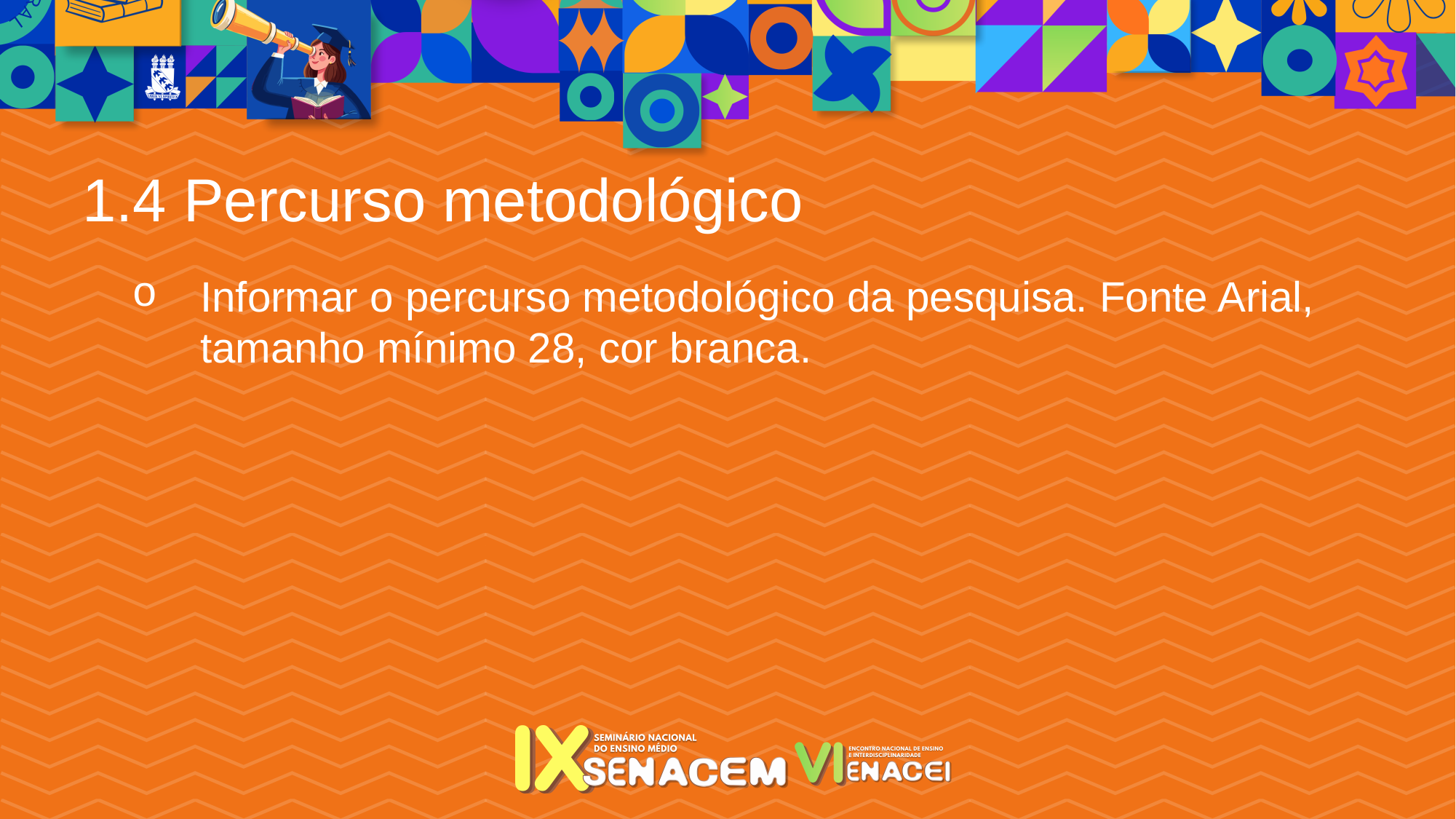

1.4 Percurso metodológico
Informar o percurso metodológico da pesquisa. Fonte Arial, tamanho mínimo 28, cor branca.